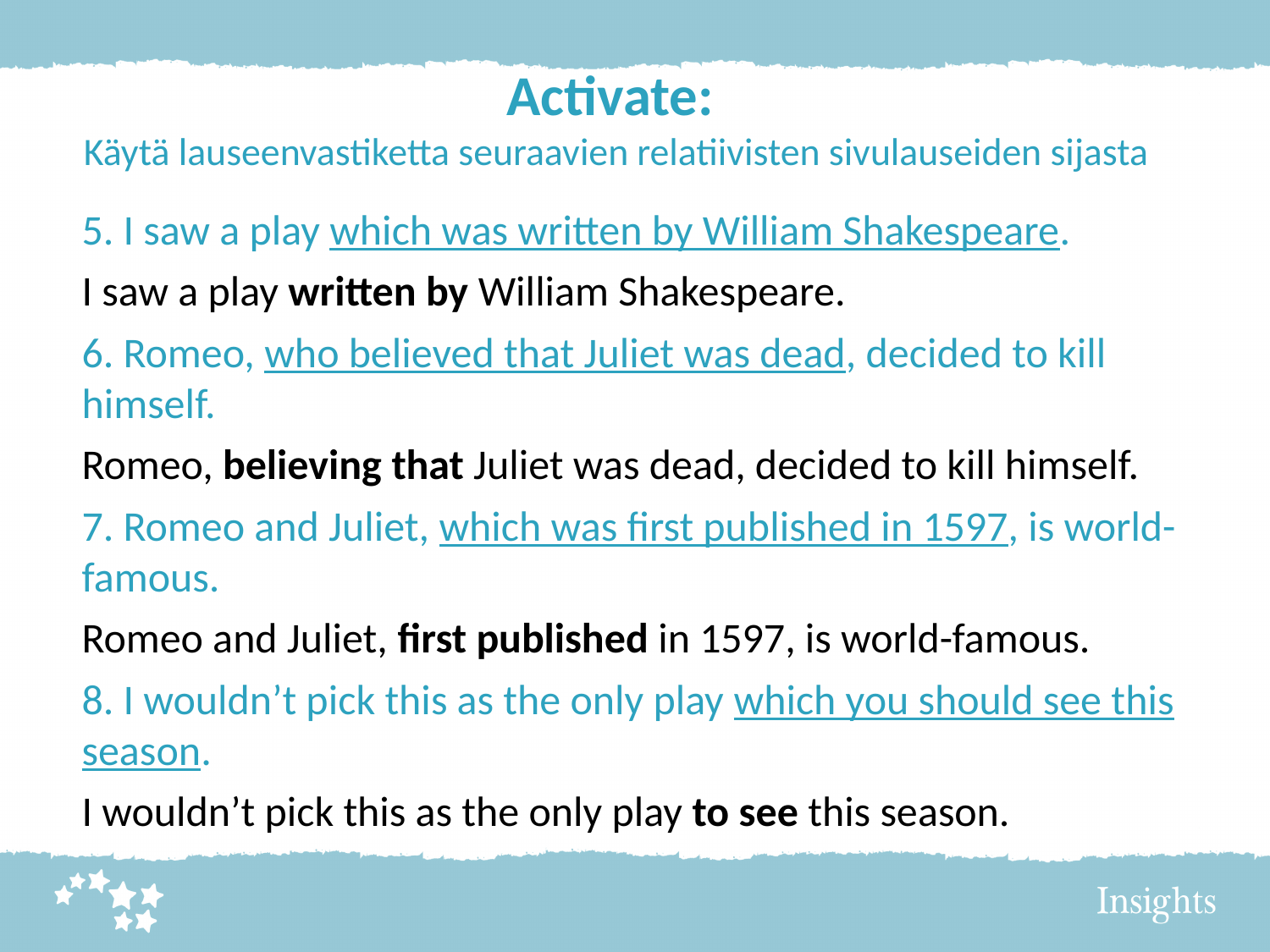

# Activate: Käytä lauseenvastiketta seuraavien relatiivisten sivulauseiden sijasta
5. I saw a play which was written by William Shakespeare.
I saw a play written by William Shakespeare.
6. Romeo, who believed that Juliet was dead, decided to kill himself.
Romeo, believing that Juliet was dead, decided to kill himself.
7. Romeo and Juliet, which was first published in 1597, is world-famous.
Romeo and Juliet, first published in 1597, is world-famous.
8. I wouldn’t pick this as the only play which you should see this season.
I wouldn’t pick this as the only play to see this season.